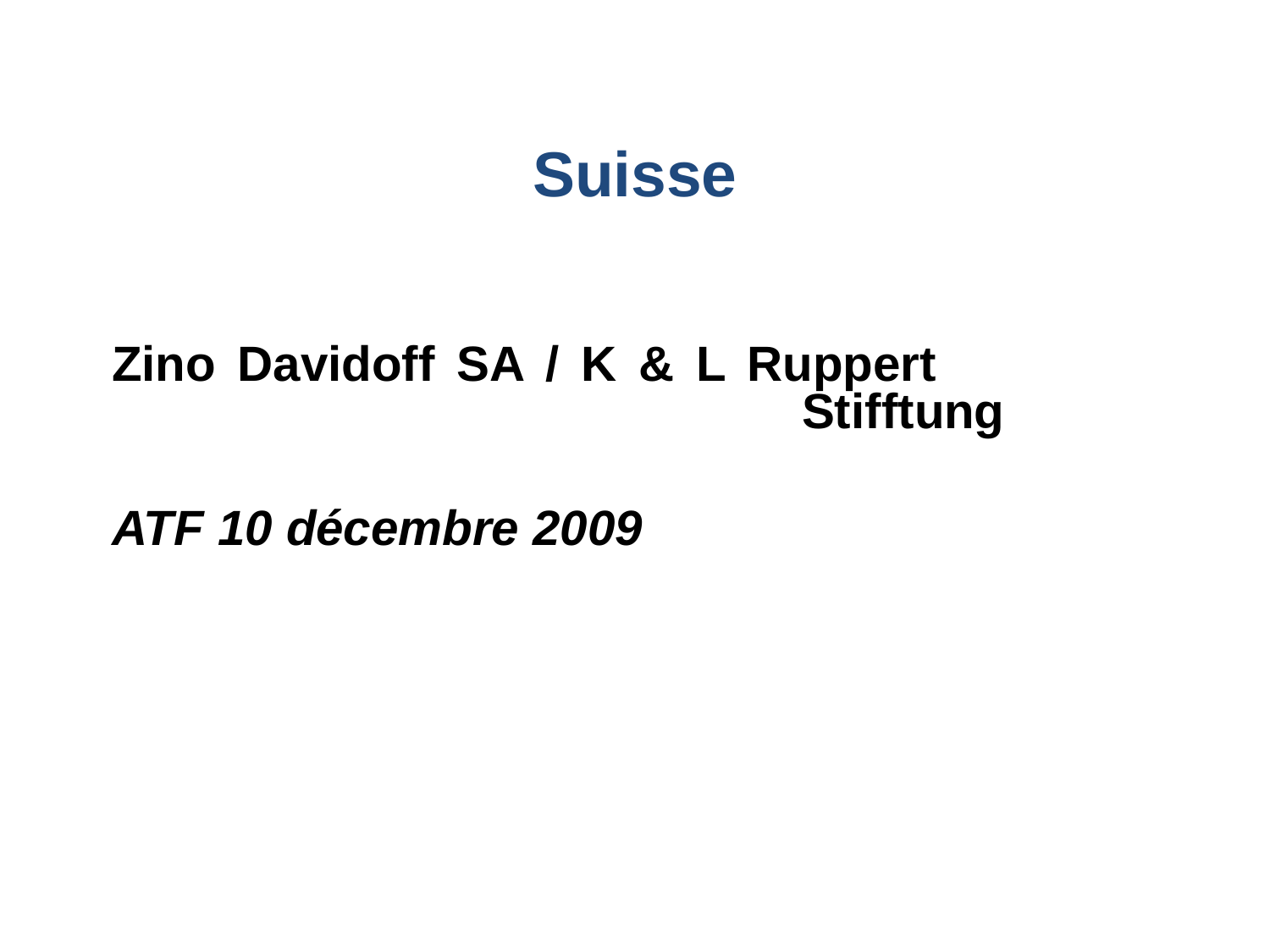

# Suisse
Zino Davidoff SA / K & L Ruppert 				     Stifftung
ATF 10 décembre 2009